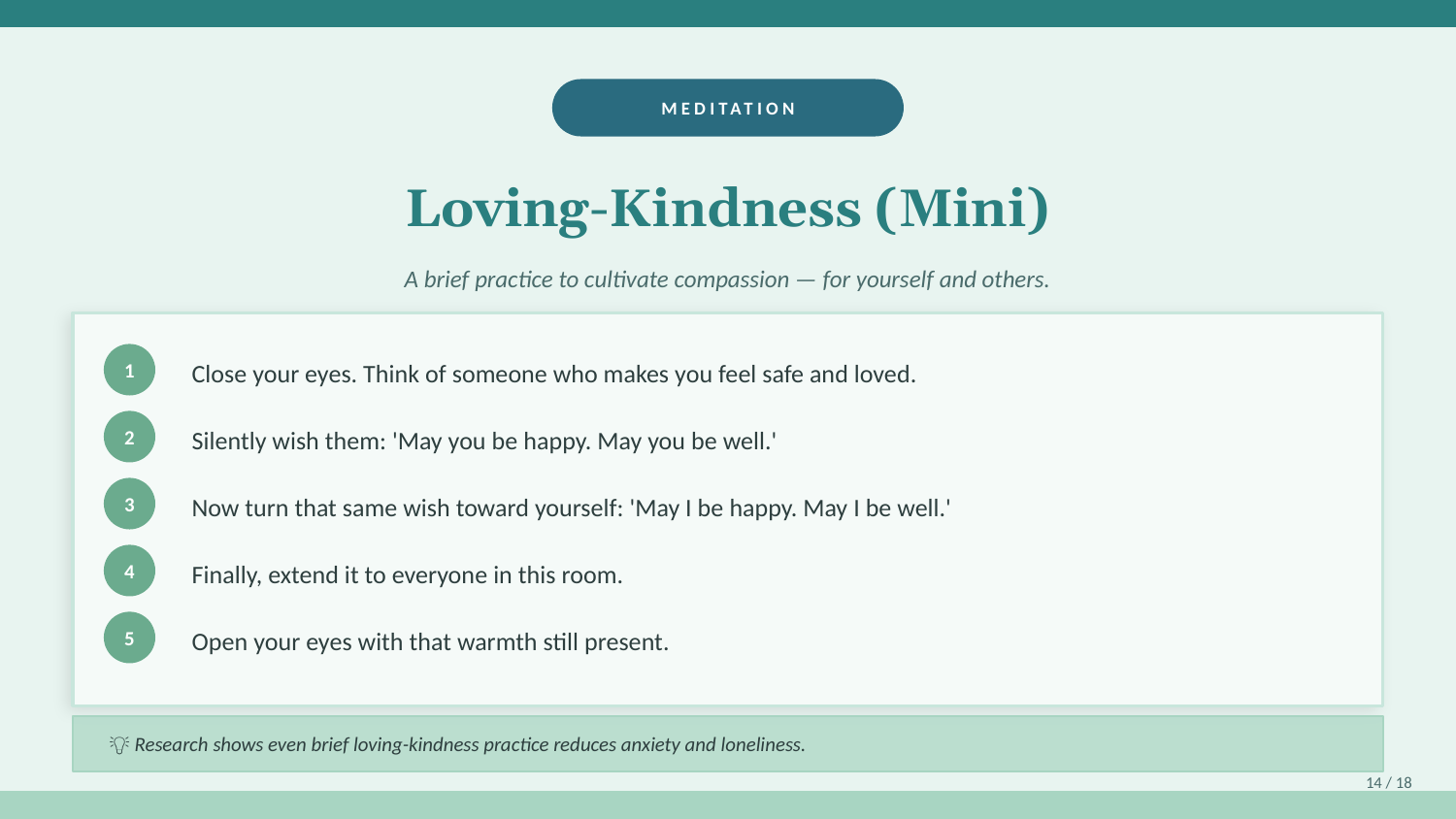

MEDITATION
Loving-Kindness (Mini)
A brief practice to cultivate compassion — for yourself and others.

Close your eyes. Think of someone who makes you feel safe and loved.

1
Silently wish them: 'May you be happy. May you be well.'

2
Now turn that same wish toward yourself: 'May I be happy. May I be well.'

3
Finally, extend it to everyone in this room.

4
Open your eyes with that warmth still present.

5

💡 Research shows even brief loving-kindness practice reduces anxiety and loneliness.
14 / 18